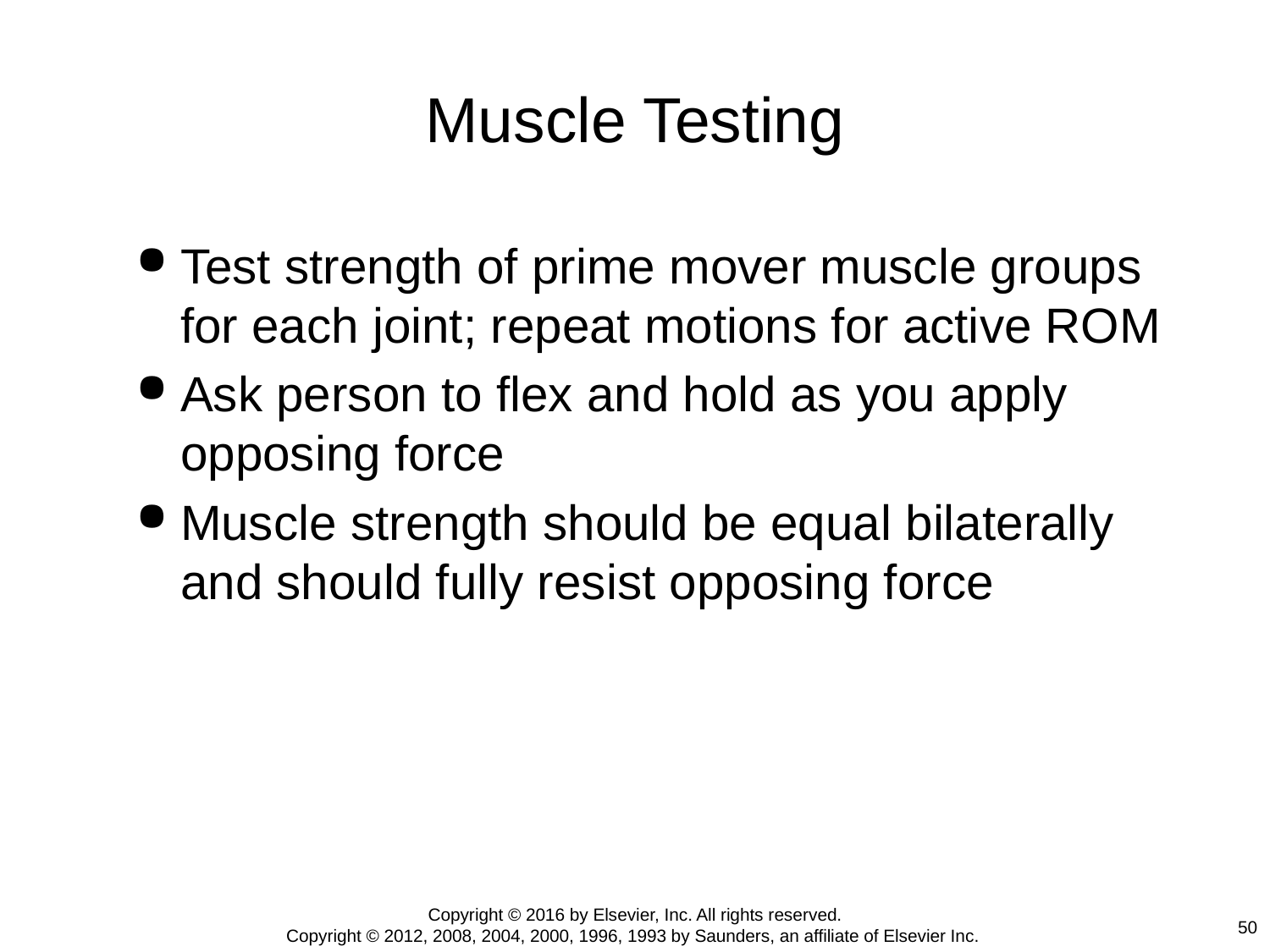

# Muscle Testing
Test strength of prime mover muscle groups for each joint; repeat motions for active ROM
Ask person to flex and hold as you apply opposing force
Muscle strength should be equal bilaterally and should fully resist opposing force
Copyright © 2016 by Elsevier, Inc. All rights reserved.
Copyright © 2012, 2008, 2004, 2000, 1996, 1993 by Saunders, an affiliate of Elsevier Inc.
50